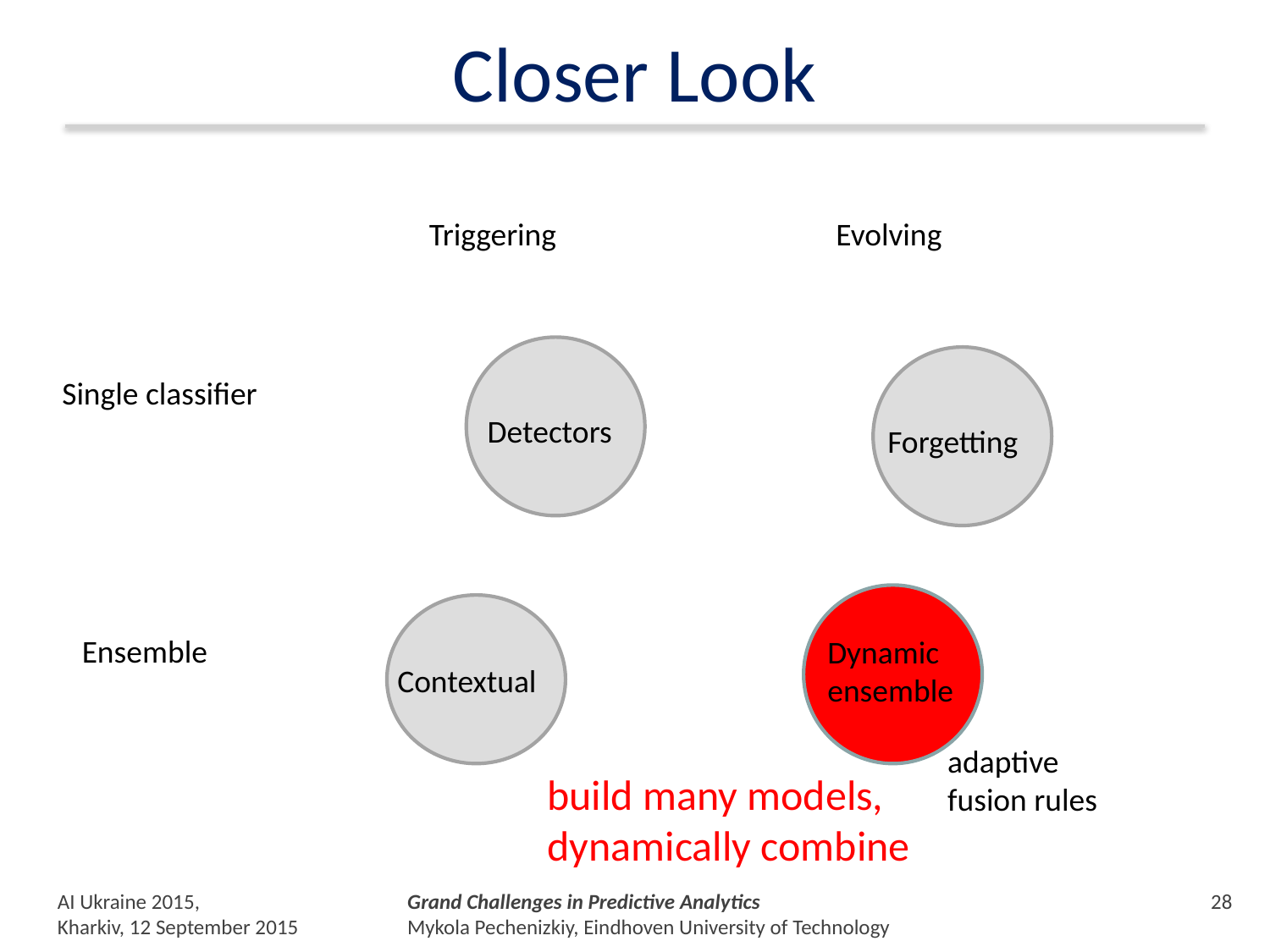

# Closer Look
Triggering
Evolving

Single classifier
Detectors
Forgetting

Ensemble
Dynamic ensemble
Contextual
adaptive
fusion rules
build many models,
dynamically combine
AI Ukraine 2015,
Kharkiv, 12 September 2015
Grand Challenges in Predictive Analytics
Mykola Pechenizkiy, Eindhoven University of Technology
28